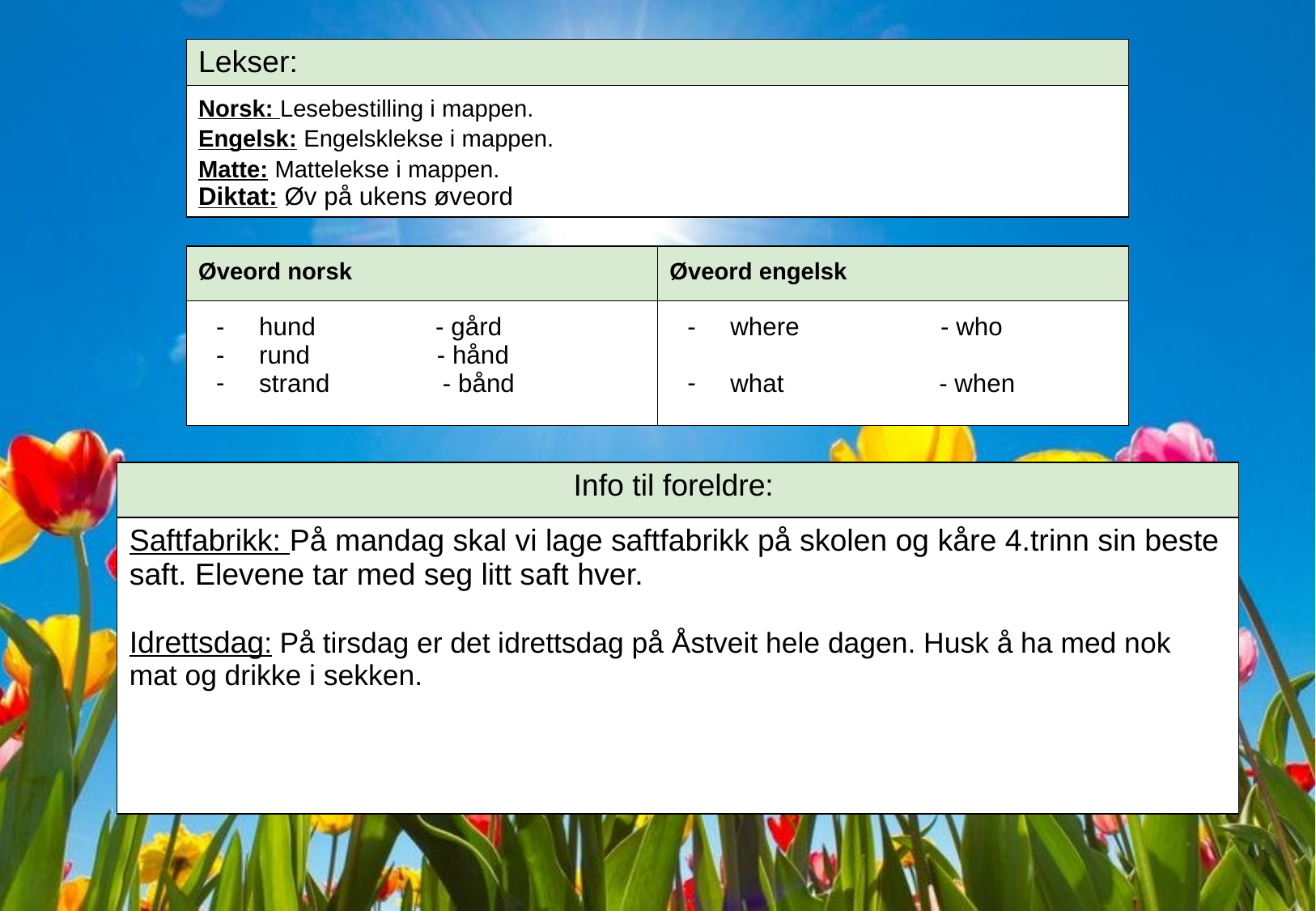

| Lekser: |
| --- |
| Norsk: Lesebestilling i mappen. Engelsk: Engelsklekse i mappen. Matte: Mattelekse i mappen. Diktat: Øv på ukens øveord |
| Øveord norsk | Øveord engelsk |
| --- | --- |
| hund - gård rund - hånd strand - bånd | where - who what - when |
| Info til foreldre: |
| --- |
| Saftfabrikk: På mandag skal vi lage saftfabrikk på skolen og kåre 4.trinn sin beste saft. Elevene tar med seg litt saft hver. Idrettsdag: På tirsdag er det idrettsdag på Åstveit hele dagen. Husk å ha med nok mat og drikke i sekken. |